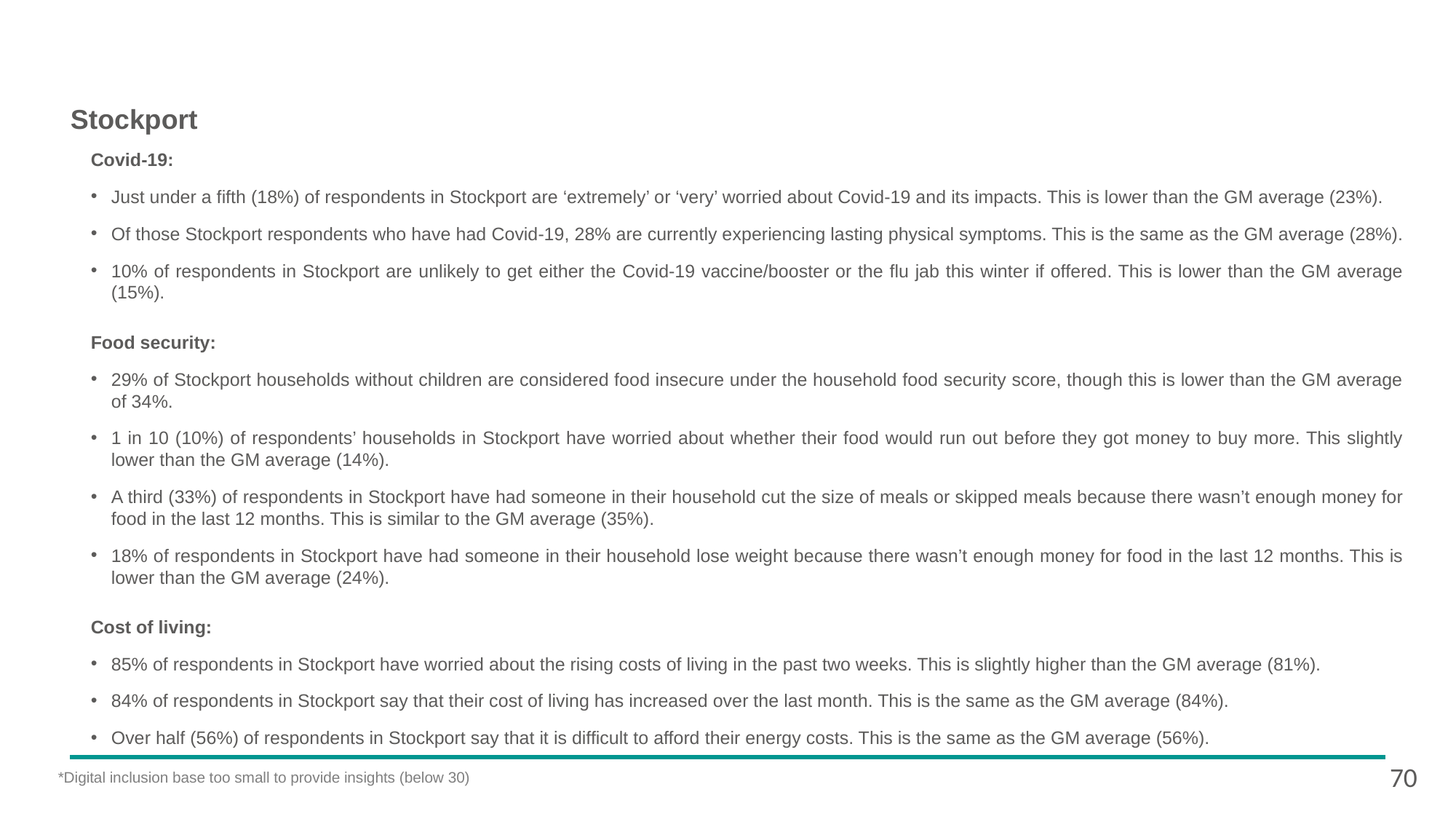

# Stockport
Covid-19:
Just under a fifth (18%) of respondents in Stockport are ‘extremely’ or ‘very’ worried about Covid-19 and its impacts. This is lower than the GM average (23%).
Of those Stockport respondents who have had Covid-19, 28% are currently experiencing lasting physical symptoms. This is the same as the GM average (28%).
10% of respondents in Stockport are unlikely to get either the Covid-19 vaccine/booster or the flu jab this winter if offered. This is lower than the GM average (15%).

Food security:
29% of Stockport households without children are considered food insecure under the household food security score, though this is lower than the GM average of 34%.
1 in 10 (10%) of respondents’ households in Stockport have worried about whether their food would run out before they got money to buy more. This slightly lower than the GM average (14%).
A third (33%) of respondents in Stockport have had someone in their household cut the size of meals or skipped meals because there wasn’t enough money for food in the last 12 months. This is similar to the GM average (35%).
18% of respondents in Stockport have had someone in their household lose weight because there wasn’t enough money for food in the last 12 months. This is lower than the GM average (24%).

Cost of living:
85% of respondents in Stockport have worried about the rising costs of living in the past two weeks. This is slightly higher than the GM average (81%).
84% of respondents in Stockport say that their cost of living has increased over the last month. This is the same as the GM average (84%).
Over half (56%) of respondents in Stockport say that it is difficult to afford their energy costs. This is the same as the GM average (56%).
70
*Digital inclusion base too small to provide insights (below 30)